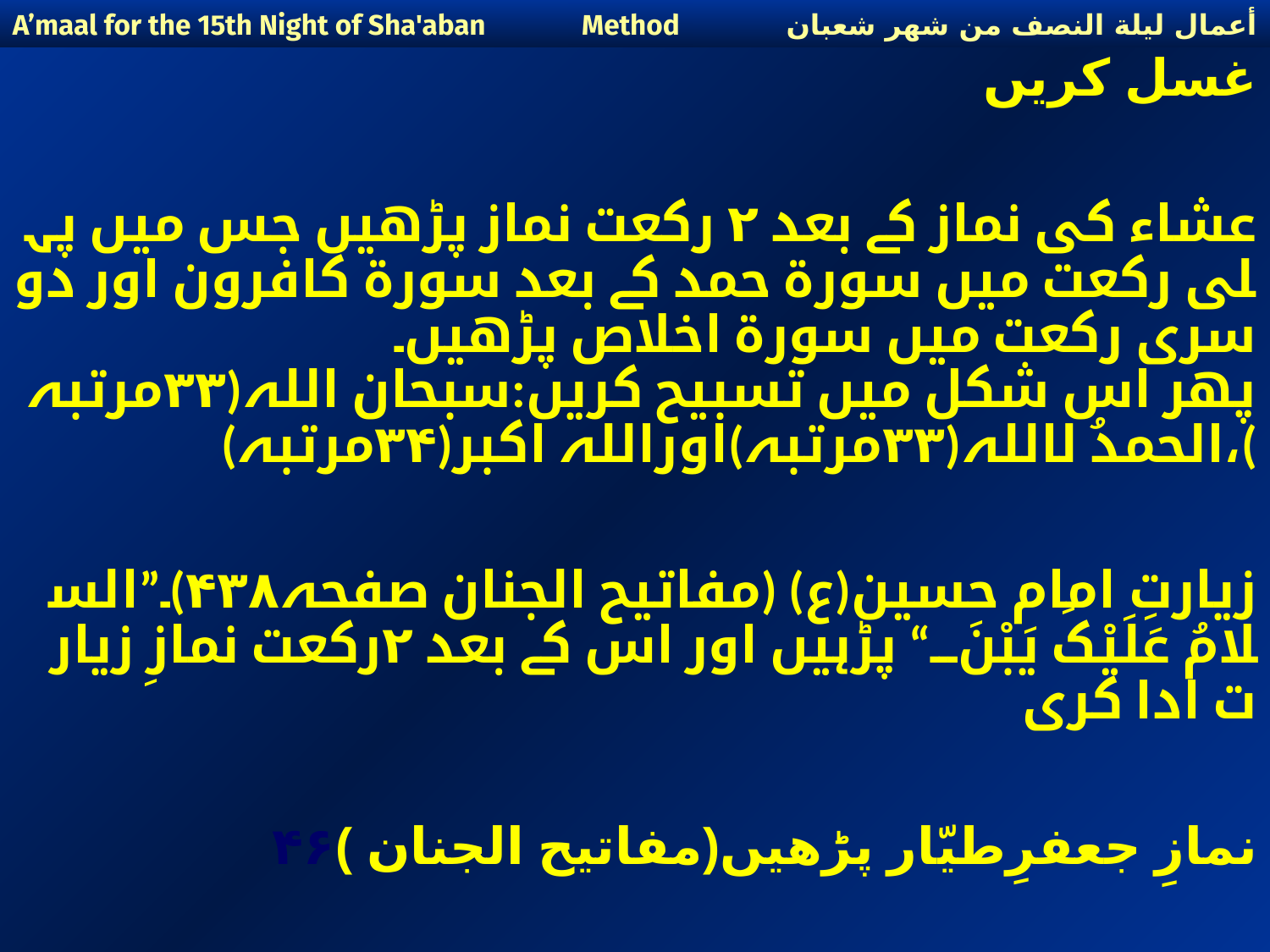

أعمال ليلة النصف من شهر شعبان
A’maal for the 15th Night of Sha'aban
Method

غسل کریں

عشاء کی نماز کے بعد ۲ رکعت نماز پڑھیں جس میں پہلی رکعت میں سورۃ حمد کے بعد سورۃ کافرون اور دوسری رکعت میں سورۃ اخلاص پڑھیں۔پھر اس شکل میں تسبیح کریں:سبحان اللہ(۳۳مرتبہ)،الحمدُ لاللہ(۳۳مرتبہ)اوراللہ اکبر(۳۴مرتبہ)

زیارتِ امام حسین(ع) (مفاتیح الجنان صفحہ۴۳۸)۔”السلامُ عَلَیْکَ یَبْنَ۔۔۔“ پڑہیں اور اس کے بعد ۲رکعت نمازِ زیارت ادا کری

نمازِ جعفرِطیّار پڑھیں(مفاتیح الجنان )۴۶